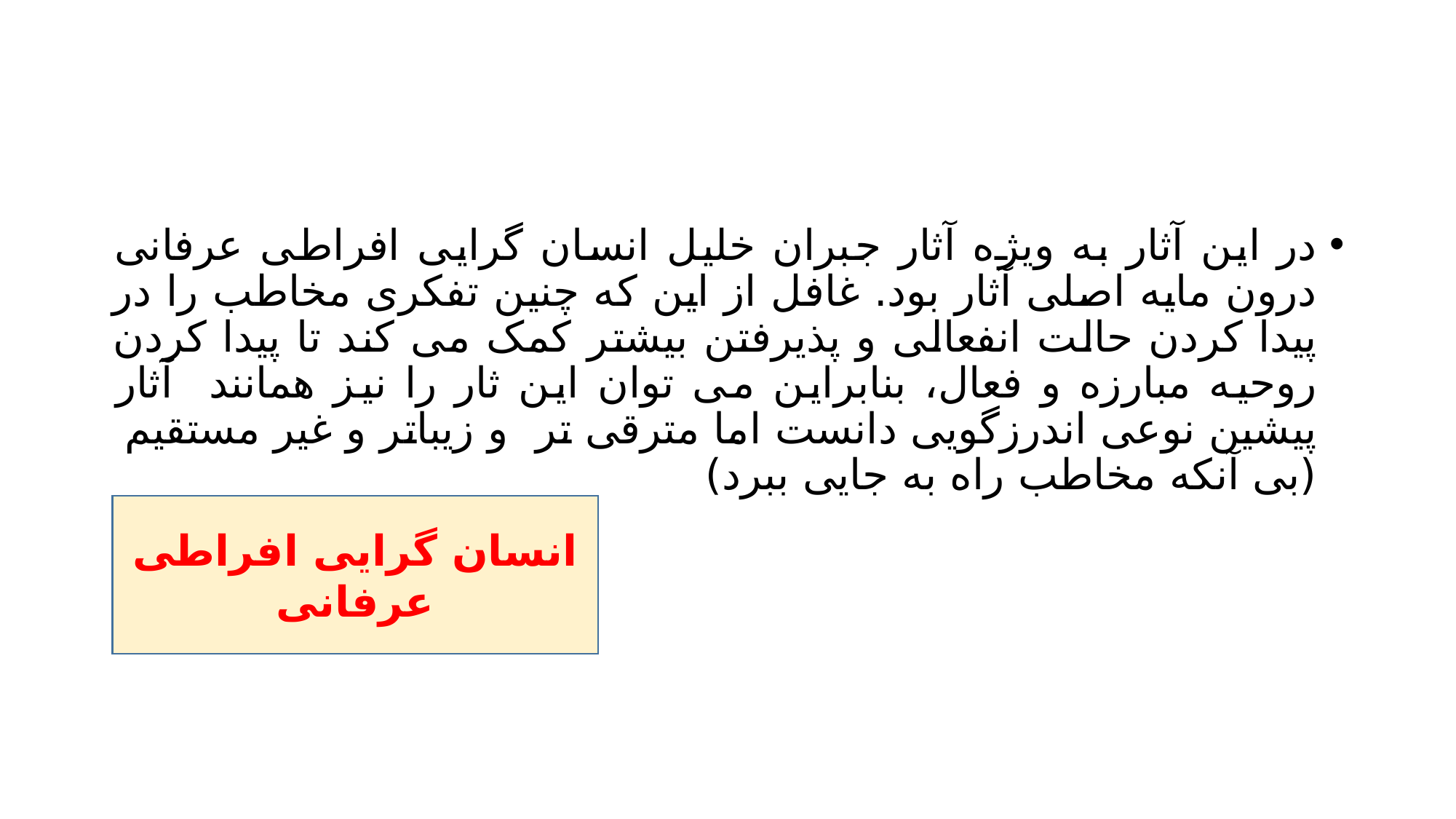

#
در این آثار به ویژه آثار جبران خلیل انسان گرایی افراطی عرفانی درون مایه اصلی آثار بود. غافل از این که چنین تفکری مخاطب را در پیدا کردن حالت انفعالی و پذیرفتن بیشتر کمک می کند تا پیدا کردن روحیه مبارزه و فعال، بنابراین می توان این ثار را نیز همانند  آثار پیشین نوعی اندرزگویی دانست اما مترقی تر  و زیباتر و غیر مستقیم  (بی آنکه مخاطب راه به جایی ببرد)

انسان گرایی افراطی عرفانی